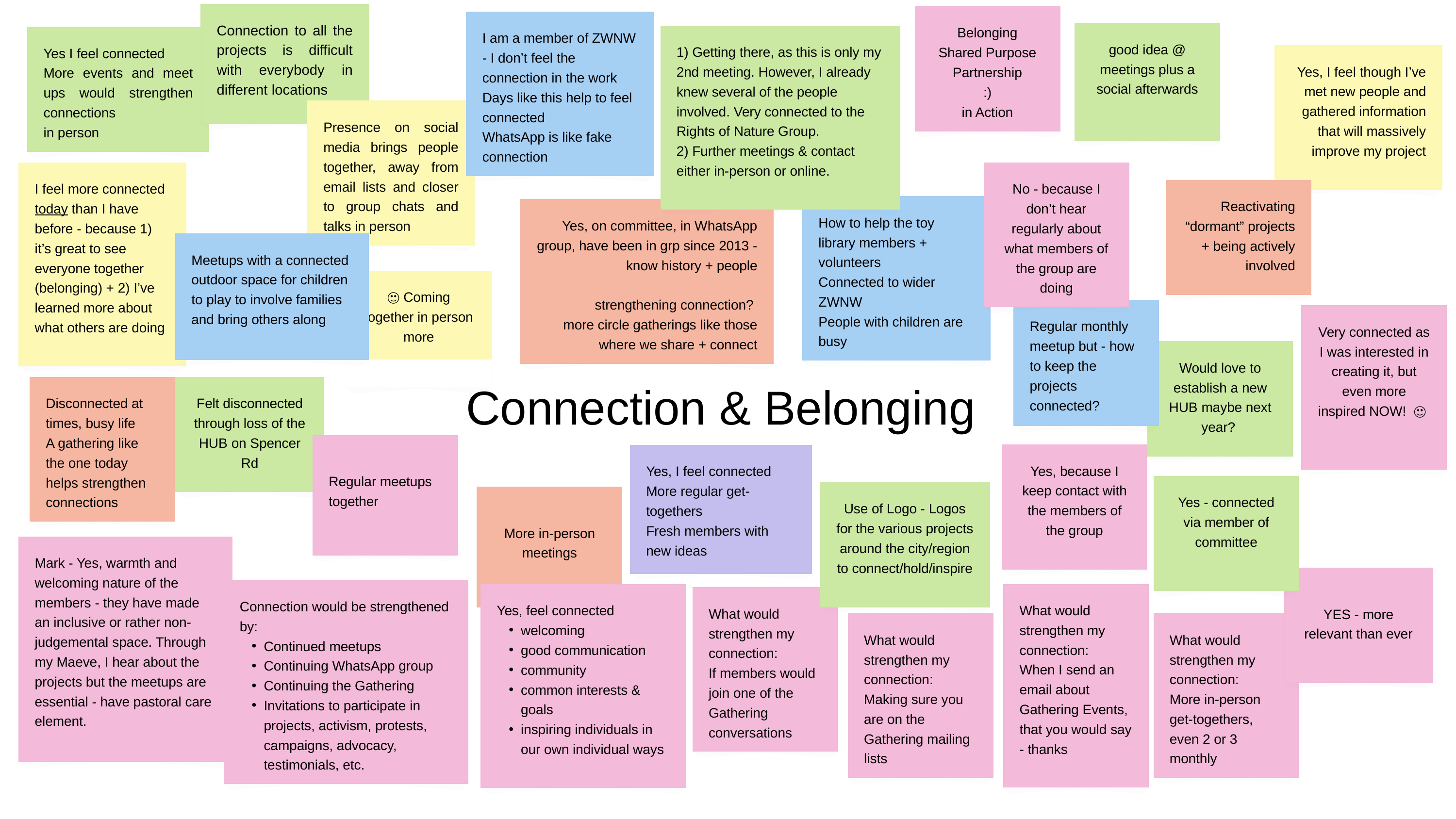

Connection to all the projects is difficult with everybody in different locations

Belonging
Shared Purpose
Partnership
:)
in Action

I am a member of ZWNW - I don’t feel the connection in the work
Days like this help to feel connected
WhatsApp is like fake connection

good idea @ meetings plus a social afterwards

1) Getting there, as this is only my 2nd meeting. However, I already knew several of the people involved. Very connected to the Rights of Nature Group.
2) Further meetings & contact either in-person or online.

Yes I feel connected
More events and meet ups would strengthen connections
in person

Yes, I feel though I’ve met new people and gathered information that will massively improve my project

Presence on social media brings people together, away from email lists and closer to group chats and talks in person

I feel more connected today than I have before - because 1) it’s great to see everyone together (belonging) + 2) I’ve learned more about what others are doing

No - because I don’t hear regularly about what members of the group are doing

Reactivating “dormant” projects + being actively involved

How to help the toy library members + volunteers
Connected to wider ZWNW
People with children are busy

Yes, on committee, in WhatsApp group, have been in grp since 2013 - know history + people

strengthening connection?
more circle gatherings like those where we share + connect

Meetups with a connected outdoor space for children to play to involve families and bring others along

🙂 Coming together in person more

Regular monthly meetup but - how to keep the projects connected?

Very connected as I was interested in creating it, but even more inspired NOW!  🙂

Would love to establish a new HUB maybe next year?
Connection & Belonging

Disconnected at times, busy life
A gathering like the one today helps strengthen connections

Felt disconnected through loss of the HUB on Spencer Rd

Regular meetups together

Yes, because I keep contact with the members of the group

Yes, I feel connected
More regular get-togethers
Fresh members with new ideas

Yes - connected via member of committee

Use of Logo - Logos for the various projects around the city/region to connect/hold/inspire

More in-person meetings

Mark - Yes, warmth and welcoming nature of the members - they have made an inclusive or rather non-judgemental space. Through my Maeve, I hear about the projects but the meetups are essential - have pastoral care element.

YES - more relevant than ever

Connection would be strengthened by:
Continued meetups
Continuing WhatsApp group
Continuing the Gathering
Invitations to participate in projects, activism, protests, campaigns, advocacy, testimonials, etc.

Yes, feel connected
welcoming
good communication
community
common interests & goals
inspiring individuals in our own individual ways

What would strengthen my connection:
When I send an email about Gathering Events, that you would say - thanks

What would strengthen my connection:
If members would join one of the Gathering conversations

What would strengthen my connection:
Making sure you are on the Gathering mailing lists

What would strengthen my connection:
More in-person get-togethers, even 2 or 3 monthly